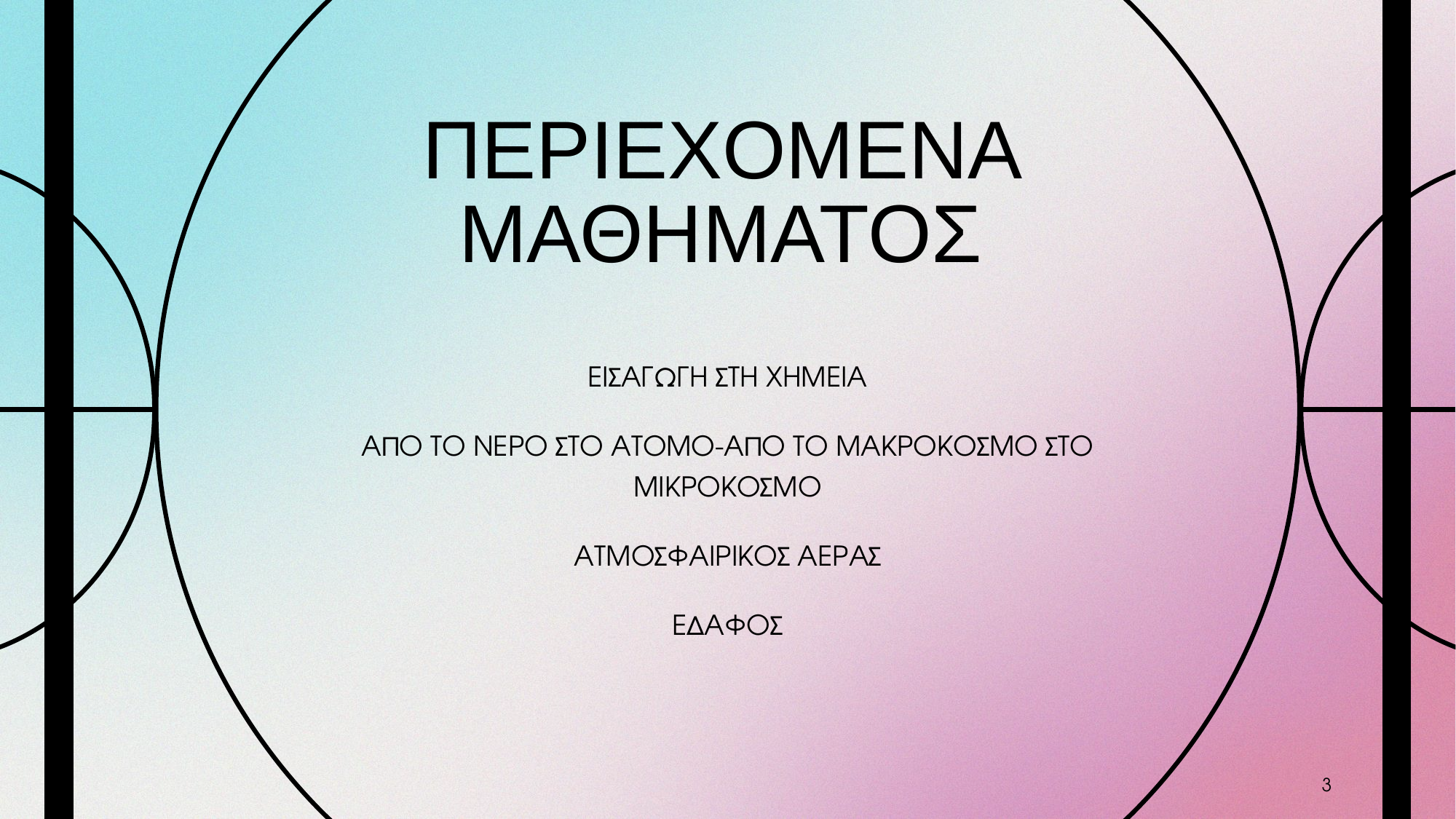

# ΠΕΡΙΕΧΟΜΕΝΑ ΜΑΘΗΜΑΤΟΣ
ΕΙΣΑΓΩΓΗ ΣΤΗ ΧΗΜΕΙΑ
ΑΠΟ ΤΟ ΝΕΡΟ ΣΤΟ ΑΤΟΜΟ-ΑΠΟ ΤΟ ΜΑΚΡΟΚΟΣΜΟ ΣΤΟ ΜΙΚΡΟΚΟΣΜΟ
ΑΤΜΟΣΦΑΙΡΙΚΟΣ ΑΕΡΑΣ
ΕΔΑΦΟΣ
3